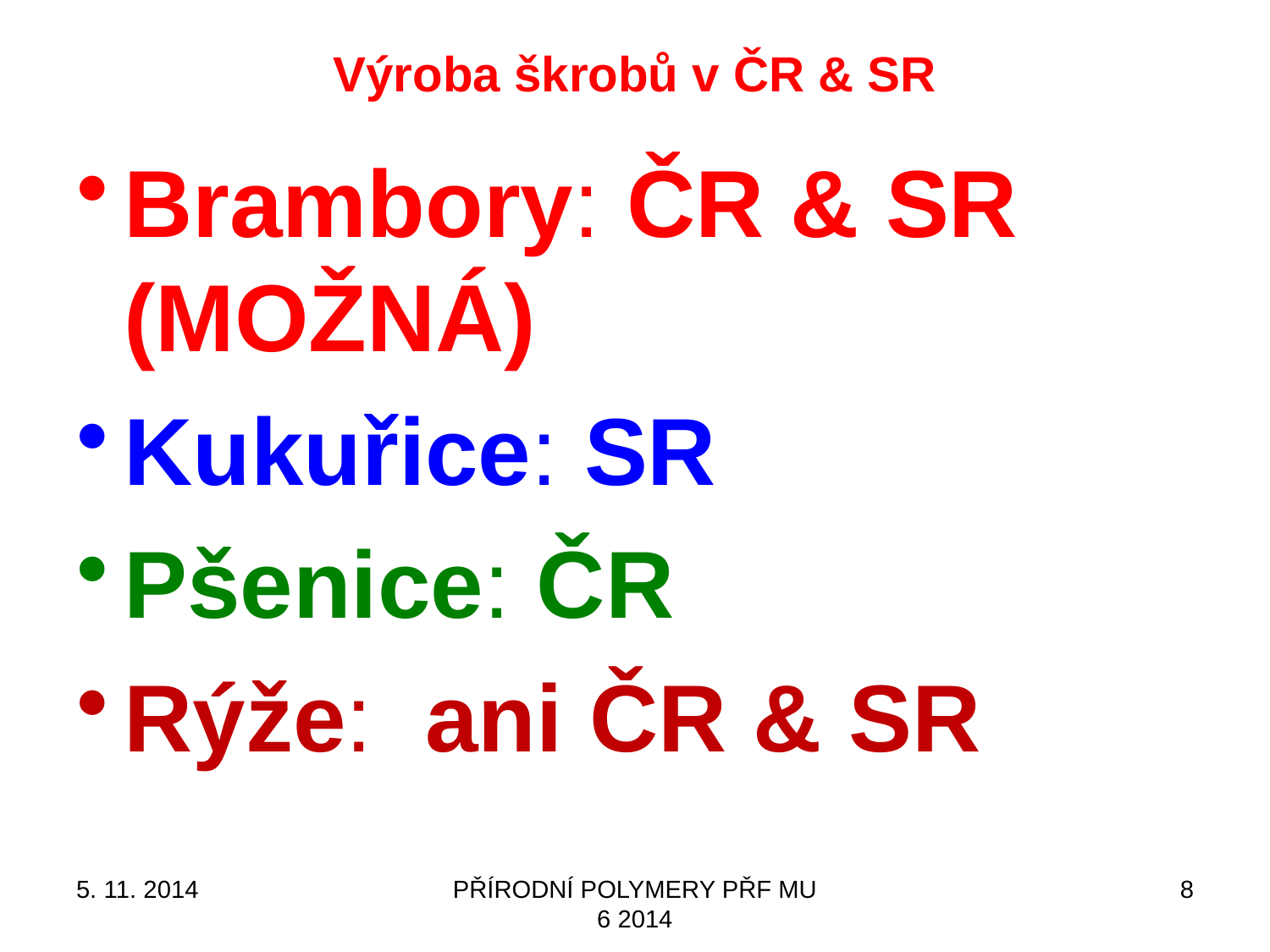

# Výroba škrobů v ČR & SR
Brambory: ČR & SR (MOŽNÁ)
Kukuřice: SR
Pšenice: ČR
Rýže:  ani ČR & SR

5. 11. 2014
PŘÍRODNÍ POLYMERY PŘF MU 6 2014
8